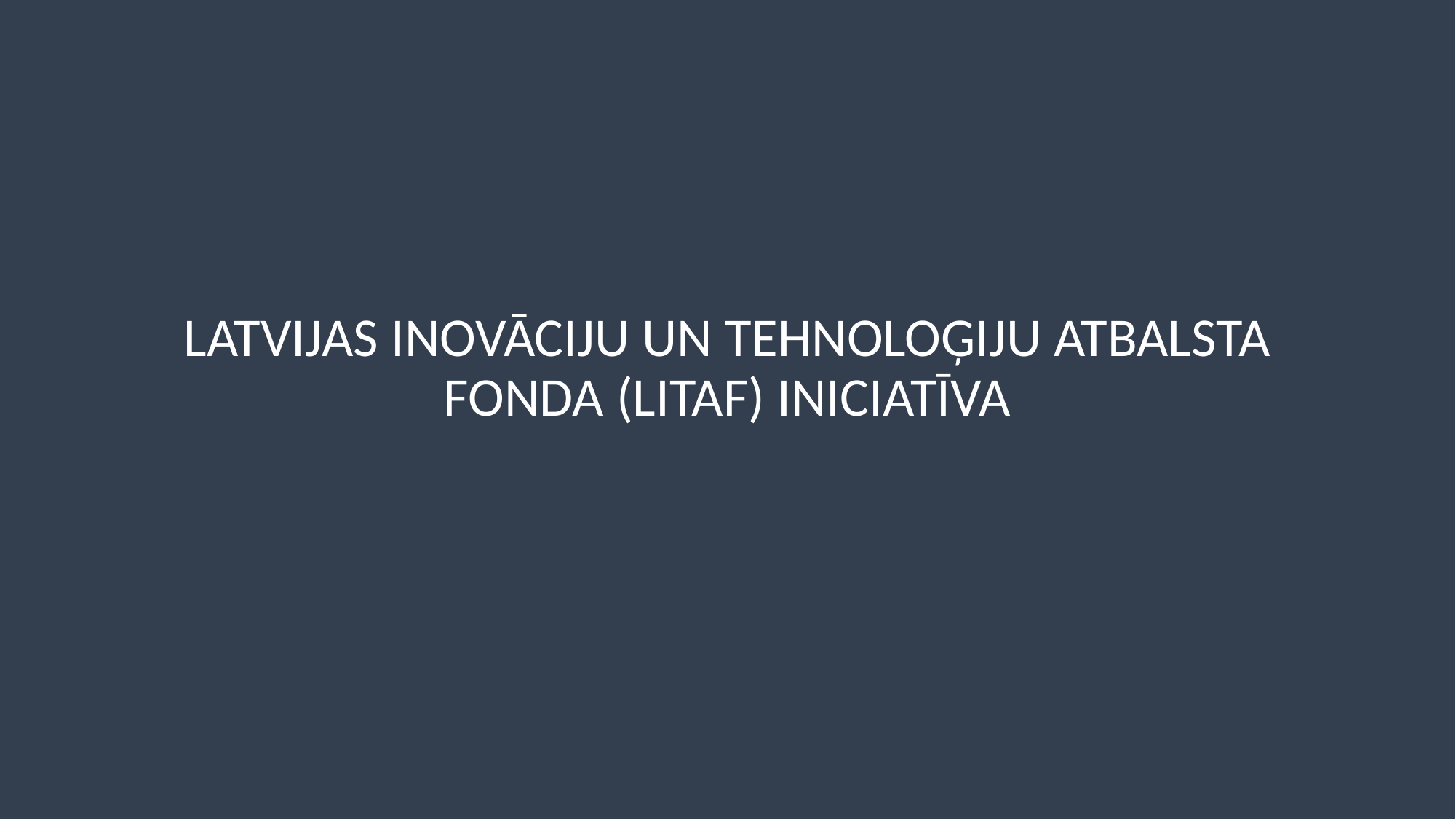

LATVIJAS INOVĀCIJU UN TEHNOLOĢIJU ATBALSTA FONDA (LITAF) INICIATĪVA